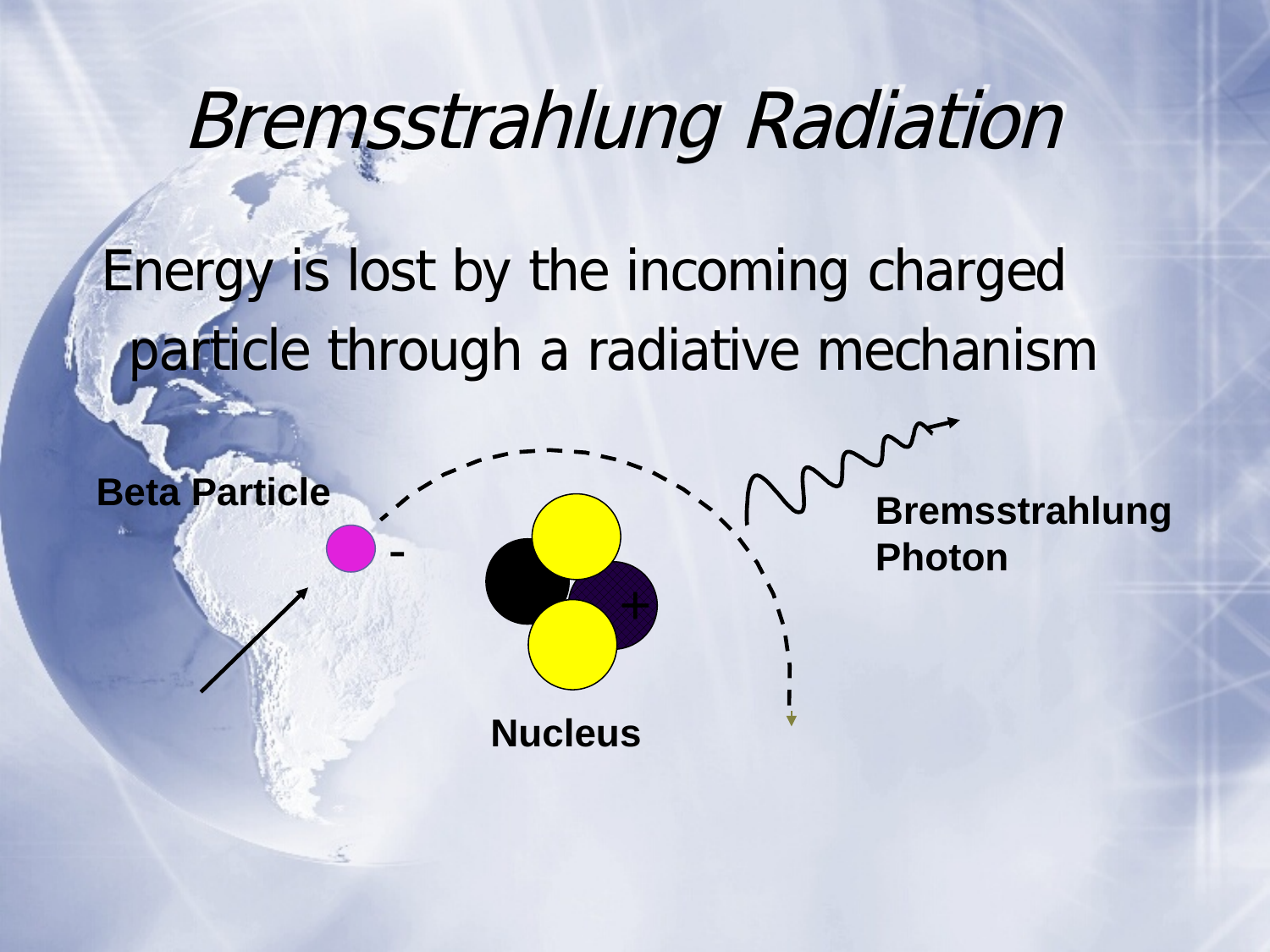

# Bremsstrahlung Radiation

Energy is lost by the incoming charged
	particle through a radiative mechanism

Beta Particle
Bremsstrahlung Photon

-

+

+

Nucleus